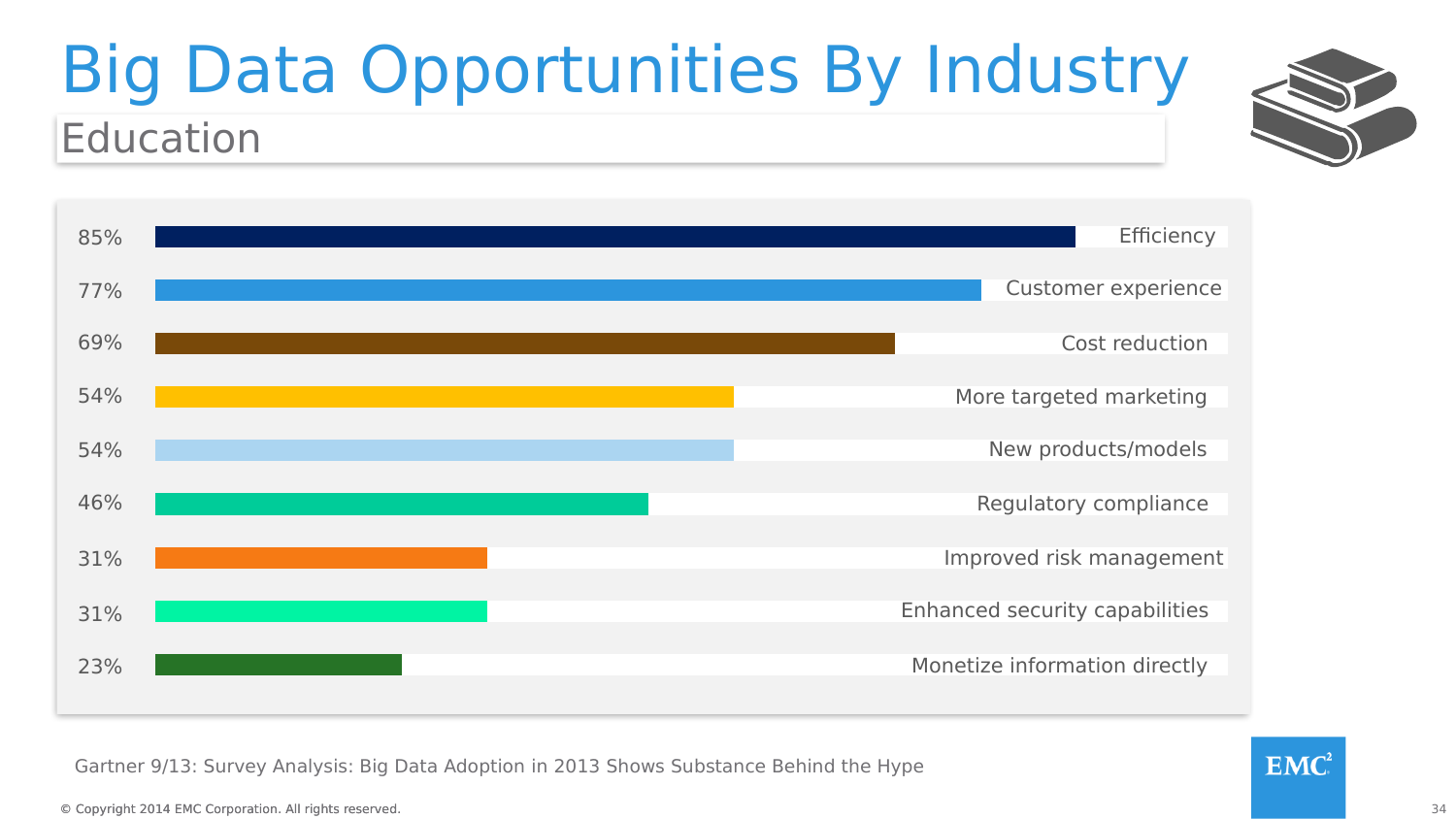

# Big Data Opportunities By Industry

Education

### Chart

| Category | Series 1 | Series 2 |
|---|---|---|
| Category 1 | 23.0 | 77.0 |
| Category 2 | 31.0 | 69.0 |
| Category 3 | 31.0 | 69.0 |

Efficiency
Customer experience
Cost reduction
More targeted marketing
New products/models
Regulatory compliance
Improved risk management
Enhanced security capabilities
Monetize information directly
85%
77%
69%
54%
54%
46%
31%
31%
23%
Gartner 9/13: Survey Analysis: Big Data Adoption in 2013 Shows Substance Behind the Hype